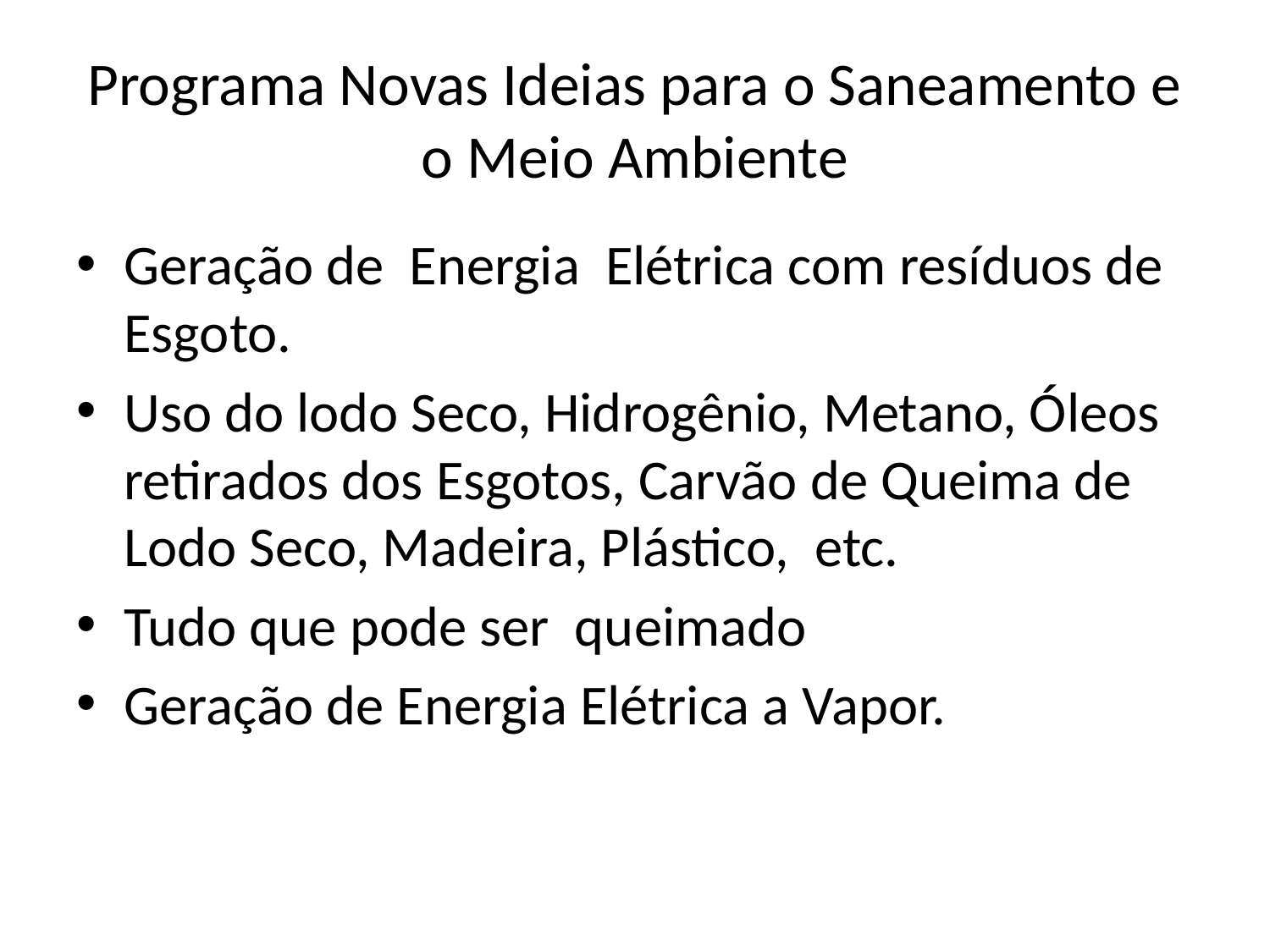

# Programa Novas Ideias para o Saneamento e o Meio Ambiente
Geração de  Energia  Elétrica com resíduos de Esgoto.
Uso do lodo Seco, Hidrogênio, Metano, Óleos retirados dos Esgotos, Carvão de Queima de Lodo Seco, Madeira, Plástico,  etc.
Tudo que pode ser  queimado
Geração de Energia Elétrica a Vapor.